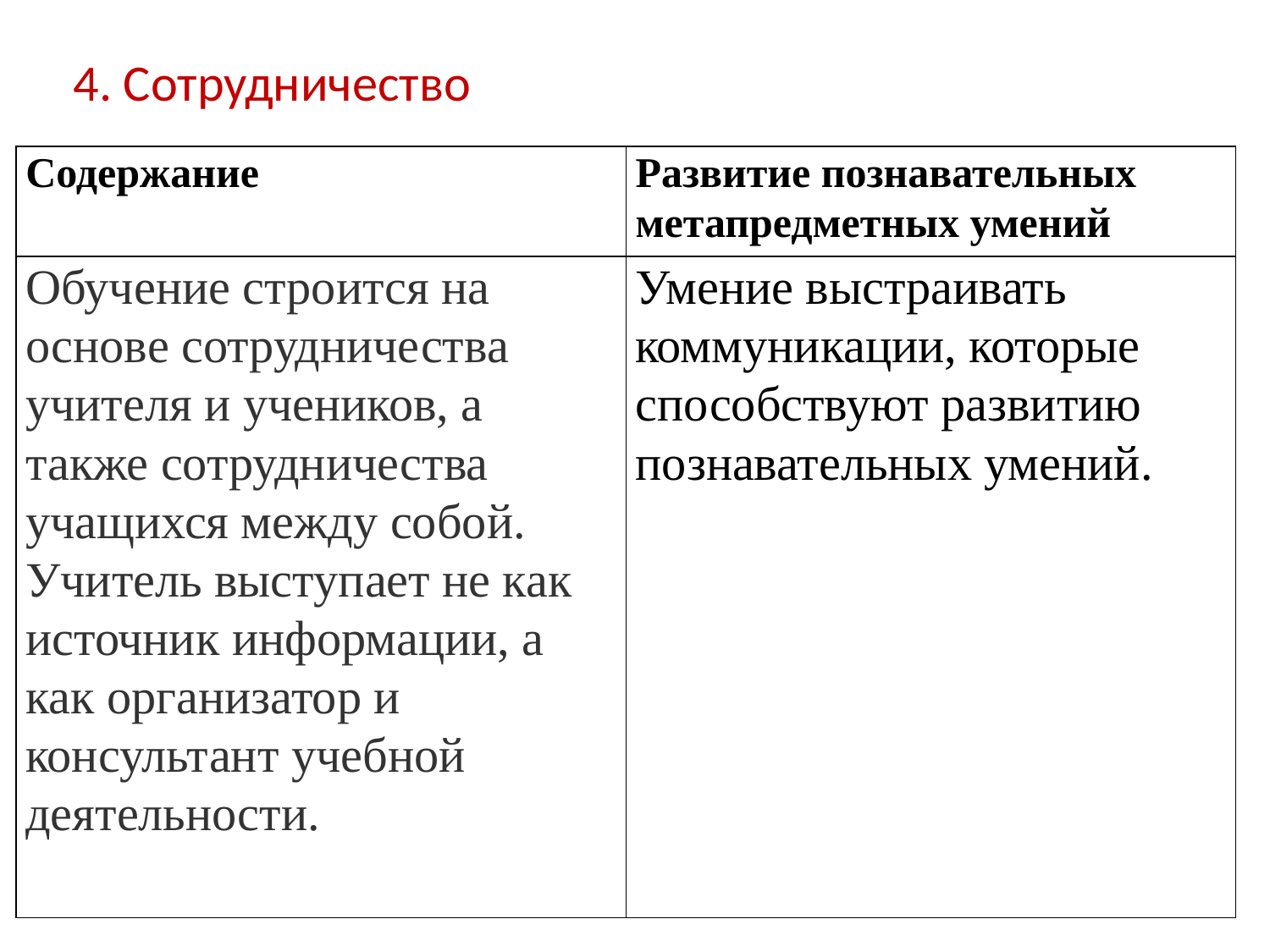

# 4. Сотрудничество
| Содержание | Развитие познавательных метапредметных умений |
| --- | --- |
| Обучение строится на основе сотрудничества учителя и учеников, а также сотрудничества учащихся между собой. Учитель выступает не как источник информации, а как организатор и консультант учебной деятельности. | Умение выстраивать коммуникации, которые способствуют развитию познавательных умений. |